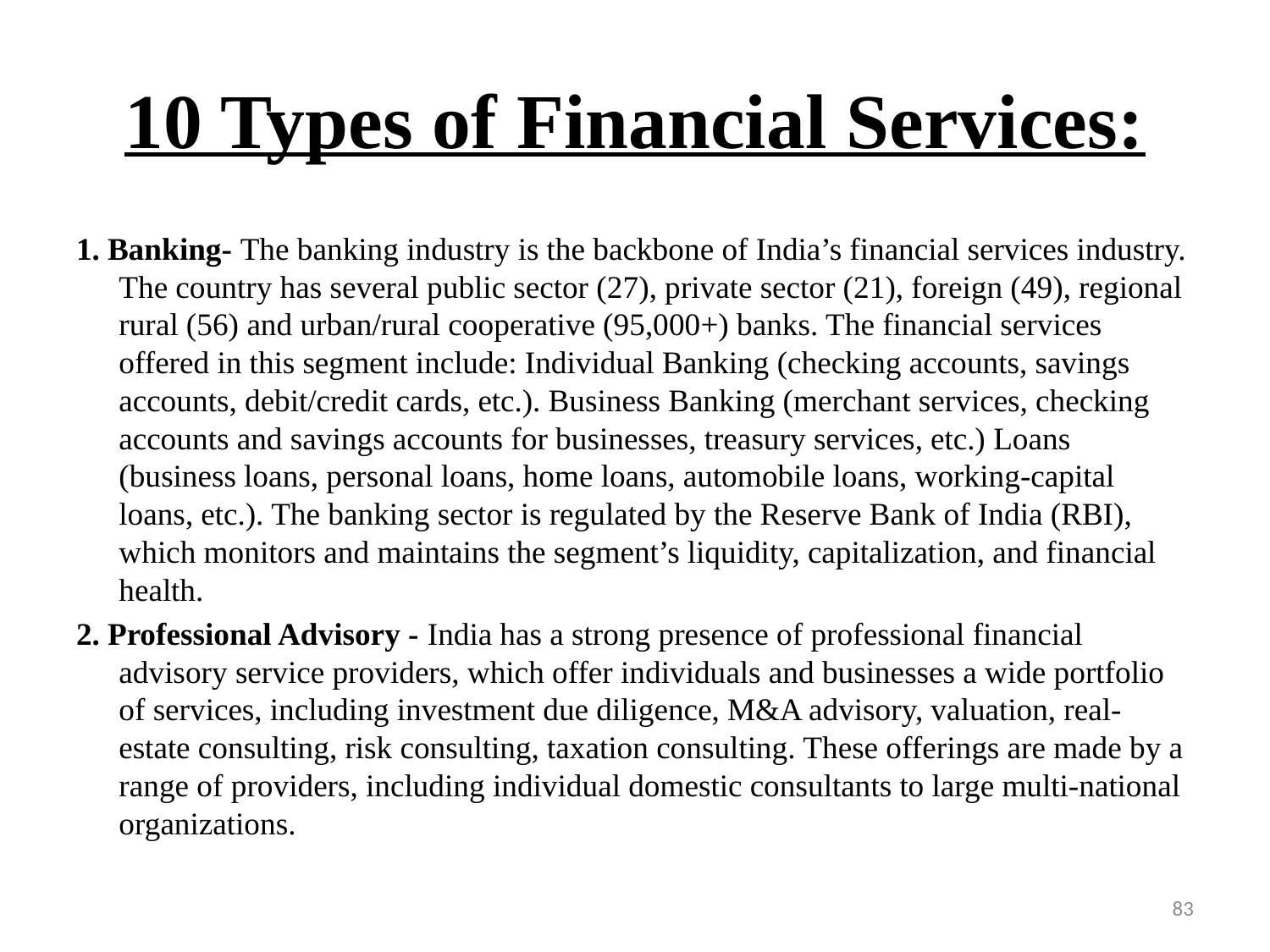

# 10 Types of Financial Services:
1. Banking- The banking industry is the backbone of India’s financial services industry. The country has several public sector (27), private sector (21), foreign (49), regional rural (56) and urban/rural cooperative (95,000+) banks. The financial services offered in this segment include: Individual Banking (checking accounts, savings accounts, debit/credit cards, etc.). Business Banking (merchant services, checking accounts and savings accounts for businesses, treasury services, etc.) Loans (business loans, personal loans, home loans, automobile loans, working-capital loans, etc.). The banking sector is regulated by the Reserve Bank of India (RBI), which monitors and maintains the segment’s liquidity, capitalization, and financial health.
2. Professional Advisory - India has a strong presence of professional financial advisory service providers, which offer individuals and businesses a wide portfolio of services, including investment due diligence, M&A advisory, valuation, real-estate consulting, risk consulting, taxation consulting. These offerings are made by a range of providers, including individual domestic consultants to large multi-national organizations.

83